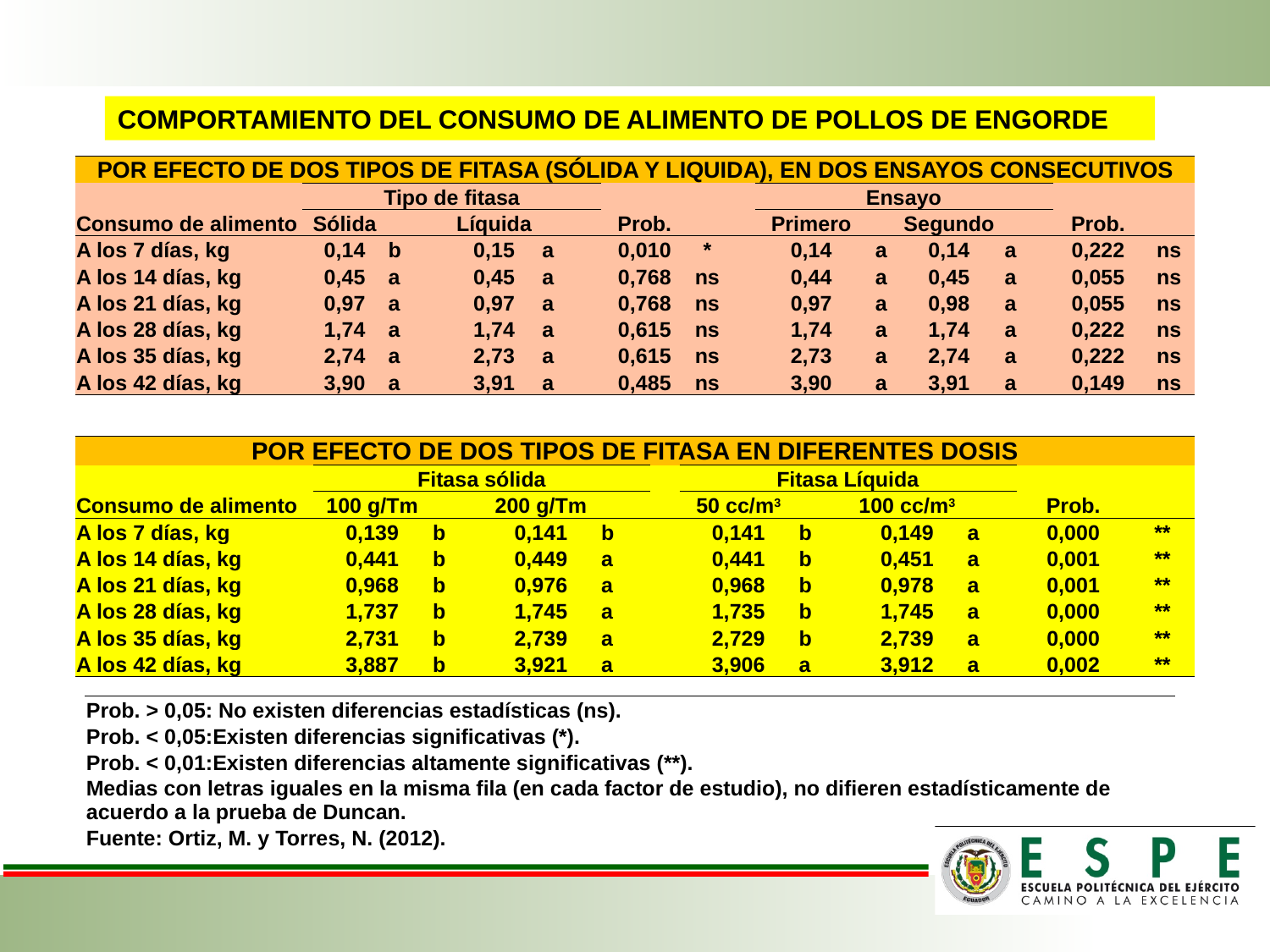

COMPORTAMIENTO DEL CONSUMO DE ALIMENTO DE POLLOS DE ENGORDE
| POR EFECTO DE DOS TIPOS DE FITASA (SÓLIDA Y LIQUIDA), EN DOS ENSAYOS CONSECUTIVOS |  |  |  |  |  |  |  |  |  |  |  |  |  |
| --- | --- | --- | --- | --- | --- | --- | --- | --- | --- | --- | --- | --- | --- |
|  | Tipo de fitasa |  |  |  |  |  |  | Ensayo |  |  |  |  |  |
| Consumo de alimento | Sólida |  | Líquida |  | Prob. |  |  | Primero |  | Segundo |  | Prob. |  |
| A los 7 días, kg | 0,14 | b | 0,15 | a | 0,010 | \* |  | 0,14 | a | 0,14 | a | 0,222 | ns |
| A los 14 días, kg | 0,45 | a | 0,45 | a | 0,768 | ns |  | 0,44 | a | 0,45 | a | 0,055 | ns |
| A los 21 días, kg | 0,97 | a | 0,97 | a | 0,768 | ns |  | 0,97 | a | 0,98 | a | 0,055 | ns |
| A los 28 días, kg | 1,74 | a | 1,74 | a | 0,615 | ns |  | 1,74 | a | 1,74 | a | 0,222 | ns |
| A los 35 días, kg | 2,74 | a | 2,73 | a | 0,615 | ns |  | 2,73 | a | 2,74 | a | 0,222 | ns |
| A los 42 días, kg | 3,90 | a | 3,91 | a | 0,485 | ns |  | 3,90 | a | 3,91 | a | 0,149 | ns |
| POR EFECTO DE DOS TIPOS DE FITASA EN DIFERENTES DOSIS |  |  |  |  |  |  |  |  |  |  |  |
| --- | --- | --- | --- | --- | --- | --- | --- | --- | --- | --- | --- |
|  | Fitasa sólida |  |  |  |  | Fitasa Líquida |  |  |  |  |  |
| Consumo de alimento | 100 g/Tm |  | 200 g/Tm |  |  | 50 cc/m3 |  | 100 cc/m3 |  | Prob. |  |
| A los 7 días, kg | 0,139 | b | 0,141 | b |  | 0,141 | b | 0,149 | a | 0,000 | \*\* |
| A los 14 días, kg | 0,441 | b | 0,449 | a |  | 0,441 | b | 0,451 | a | 0,001 | \*\* |
| A los 21 días, kg | 0,968 | b | 0,976 | a |  | 0,968 | b | 0,978 | a | 0,001 | \*\* |
| A los 28 días, kg | 1,737 | b | 1,745 | a |  | 1,735 | b | 1,745 | a | 0,000 | \*\* |
| A los 35 días, kg | 2,731 | b | 2,739 | a |  | 2,729 | b | 2,739 | a | 0,000 | \*\* |
| A los 42 días, kg | 3,887 | b | 3,921 | a |  | 3,906 | a | 3,912 | a | 0,002 | \*\* |
| Prob. > 0,05: No existen diferencias estadísticas (ns). |
| --- |
| Prob. < 0,05:Existen diferencias significativas (\*). |
| Prob. < 0,01:Existen diferencias altamente significativas (\*\*). |
| Medias con letras iguales en la misma fila (en cada factor de estudio), no difieren estadísticamente de acuerdo a la prueba de Duncan. |
| Fuente: Ortiz, M. y Torres, N. (2012). |